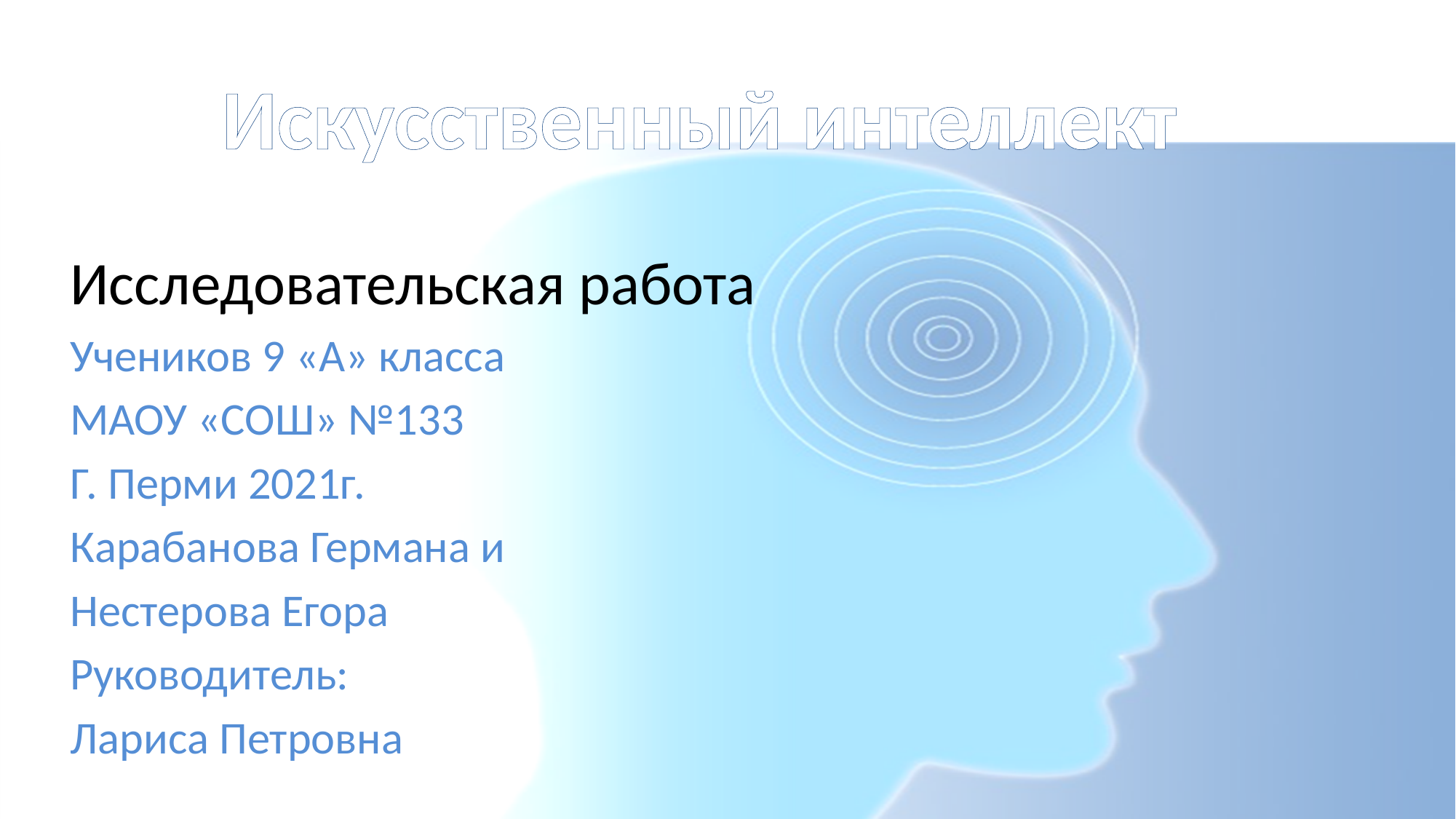

# Искусственный интеллект
Исследовательская работа
Учеников 9 «А» класса
МАОУ «СОШ» №133
Г. Перми 2021г.
Карабанова Германа и
Нестерова Егора
Руководитель:
Лариса Петровна